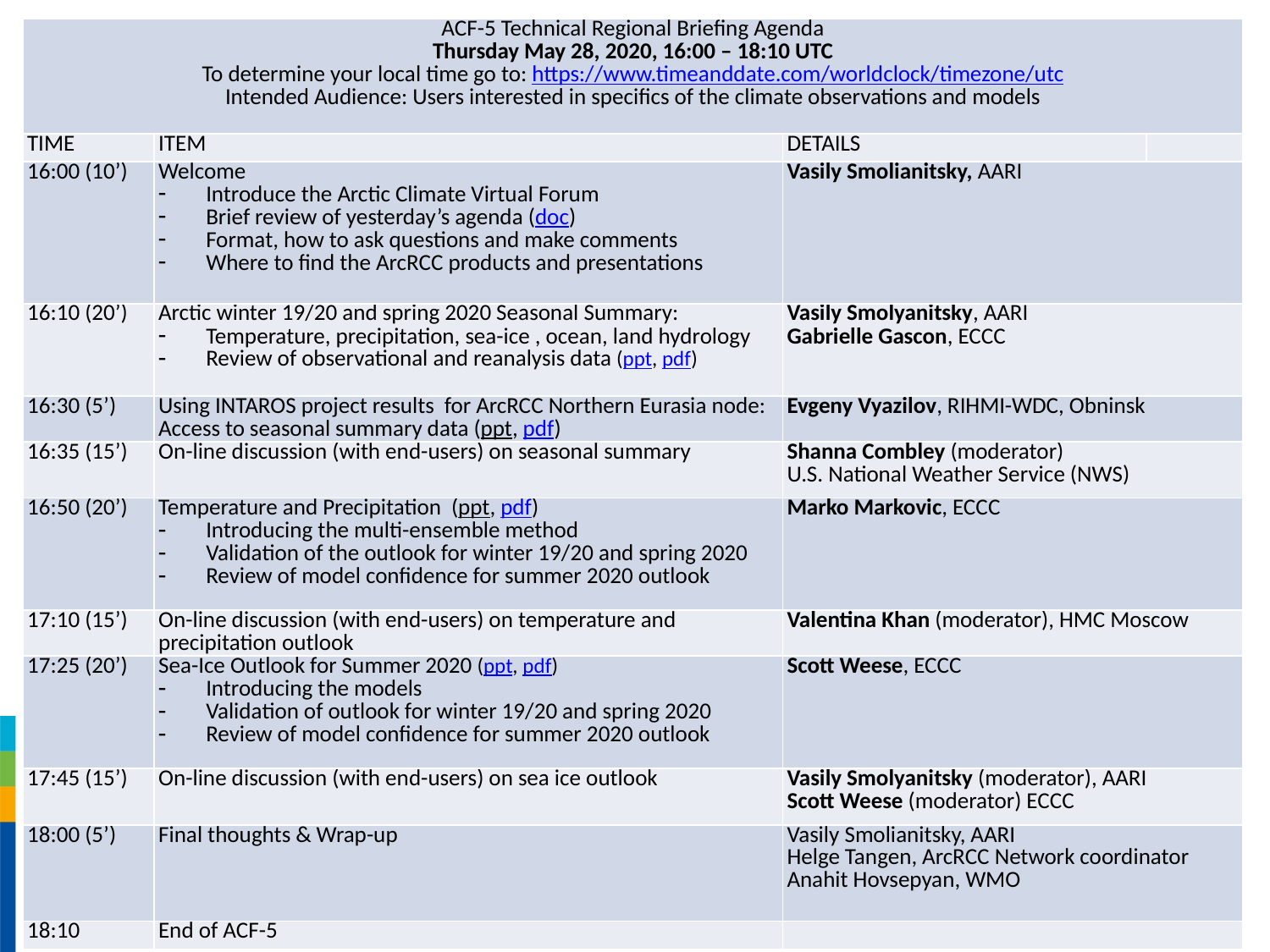

| ACF-5 Technical Regional Briefing Agenda Thursday May 28, 2020, 16:00 – 18:10 UTC To determine your local time go to: https://www.timeanddate.com/worldclock/timezone/utc Intended Audience: Users interested in specifics of the climate observations and models |  |  |  |
| --- | --- | --- | --- |
| TIME | ITEM | DETAILS |  |
| 16:00 (10’) | Welcome Introduce the Arctic Climate Virtual Forum Brief review of yesterday’s agenda (doc) Format, how to ask questions and make comments Where to find the ArcRCС products and presentations | Vasily Smolianitsky, AARI |  |
| 16:10 (20’) | Arctic winter 19/20 and spring 2020 Seasonal Summary: Temperature, precipitation, sea-ice , ocean, land hydrology Review of observational and reanalysis data (ppt, pdf) | Vasily Smolyanitsky, AARI Gabrielle Gascon, ECCC |  |
| 16:30 (5’) | Using INTAROS project results  for ArcRCC Northern Eurasia node: Access to seasonal summary data (ppt, pdf) | Evgeny Vyazilov, RIHMI-WDC, Obninsk |  |
| 16:35 (15’) | On-line discussion (with end-users) on seasonal summary | Shanna Combley (moderator) U.S. National Weather Service (NWS) |  |
| 16:50 (20’) | Temperature and Precipitation (ppt, pdf) Introducing the multi-ensemble method Validation of the outlook for winter 19/20 and spring 2020 Review of model confidence for summer 2020 outlook | Marko Markovic, ECCC |  |
| 17:10 (15’) | On-line discussion (with end-users) on temperature and precipitation outlook | Valentina Khan (moderator), HMC Moscow |  |
| 17:25 (20’) | Sea-Ice Outlook for Summer 2020 (ppt, pdf) Introducing the models Validation of outlook for winter 19/20 and spring 2020 Review of model confidence for summer 2020 outlook | Scott Weese, ECCC |  |
| 17:45 (15’) | On-line discussion (with end-users) on sea ice outlook | Vasily Smolyanitsky (moderator), AARI Scott Weese (moderator) ECCC |  |
| 18:00 (5’) | Final thoughts & Wrap-up | Vasily Smolianitsky, AARI Helge Tangen, ArcRCC Network coordinator Anahit Hovsepyan, WMO |  |
| 18:10 | End of ACF-5 |  |  |
5